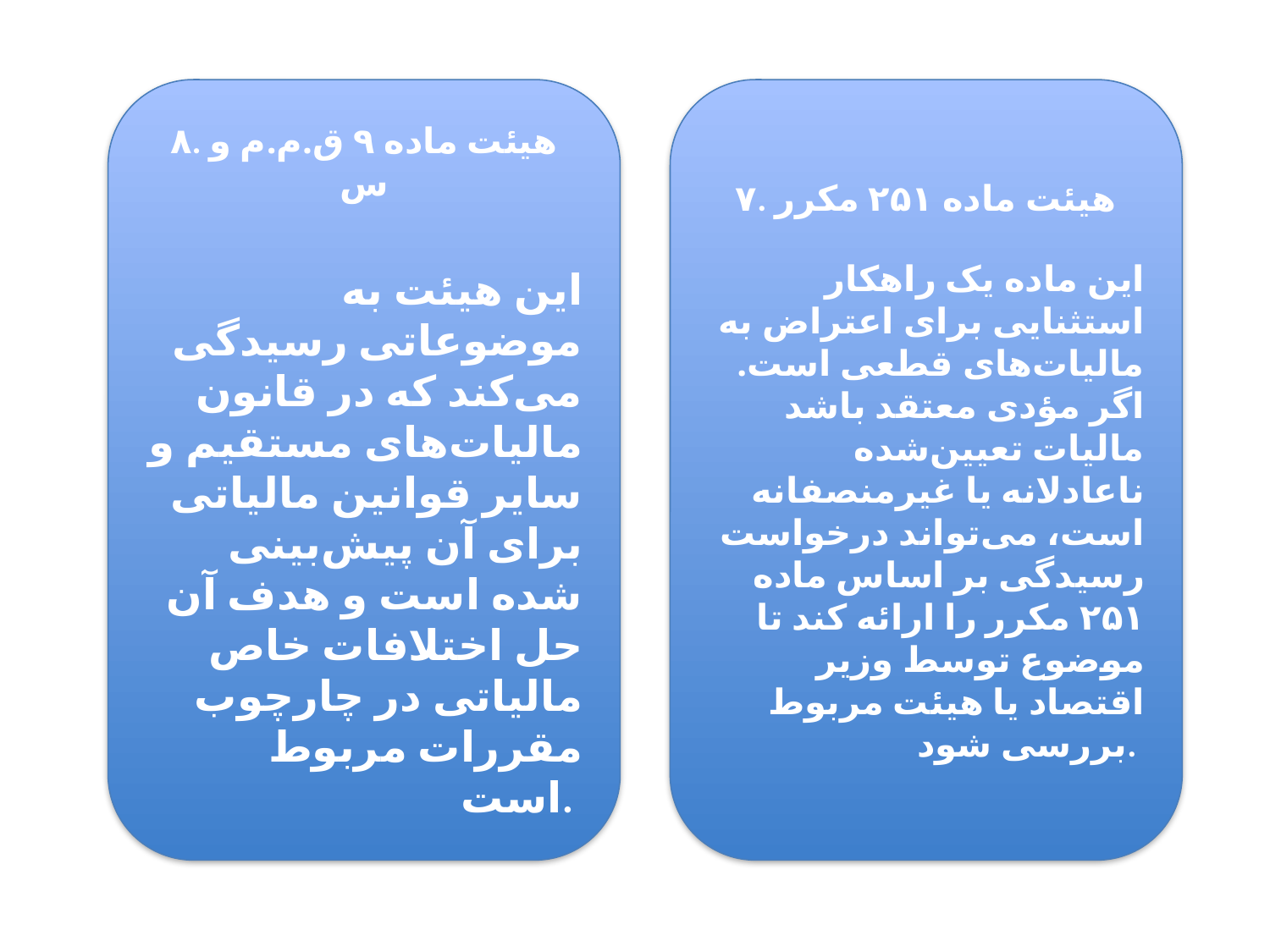

۸. هیئت ماده ۹ ق.م.م و س

 این هیئت به موضوعاتی رسیدگی می‌کند که در قانون مالیات‌های مستقیم و سایر قوانین مالیاتی برای آن پیش‌بینی شده است و هدف آن حل اختلافات خاص مالیاتی در چارچوب مقررات مربوط است.
۷. هیئت ماده ۲۵۱ مکرر

 این ماده یک راهکار استثنایی برای اعتراض به مالیات‌های قطعی است. اگر مؤدی معتقد باشد مالیات تعیین‌شده ناعادلانه یا غیرمنصفانه است، می‌تواند درخواست رسیدگی بر اساس ماده ۲۵۱ مکرر را ارائه کند تا موضوع توسط وزیر اقتصاد یا هیئت مربوط بررسی شود.